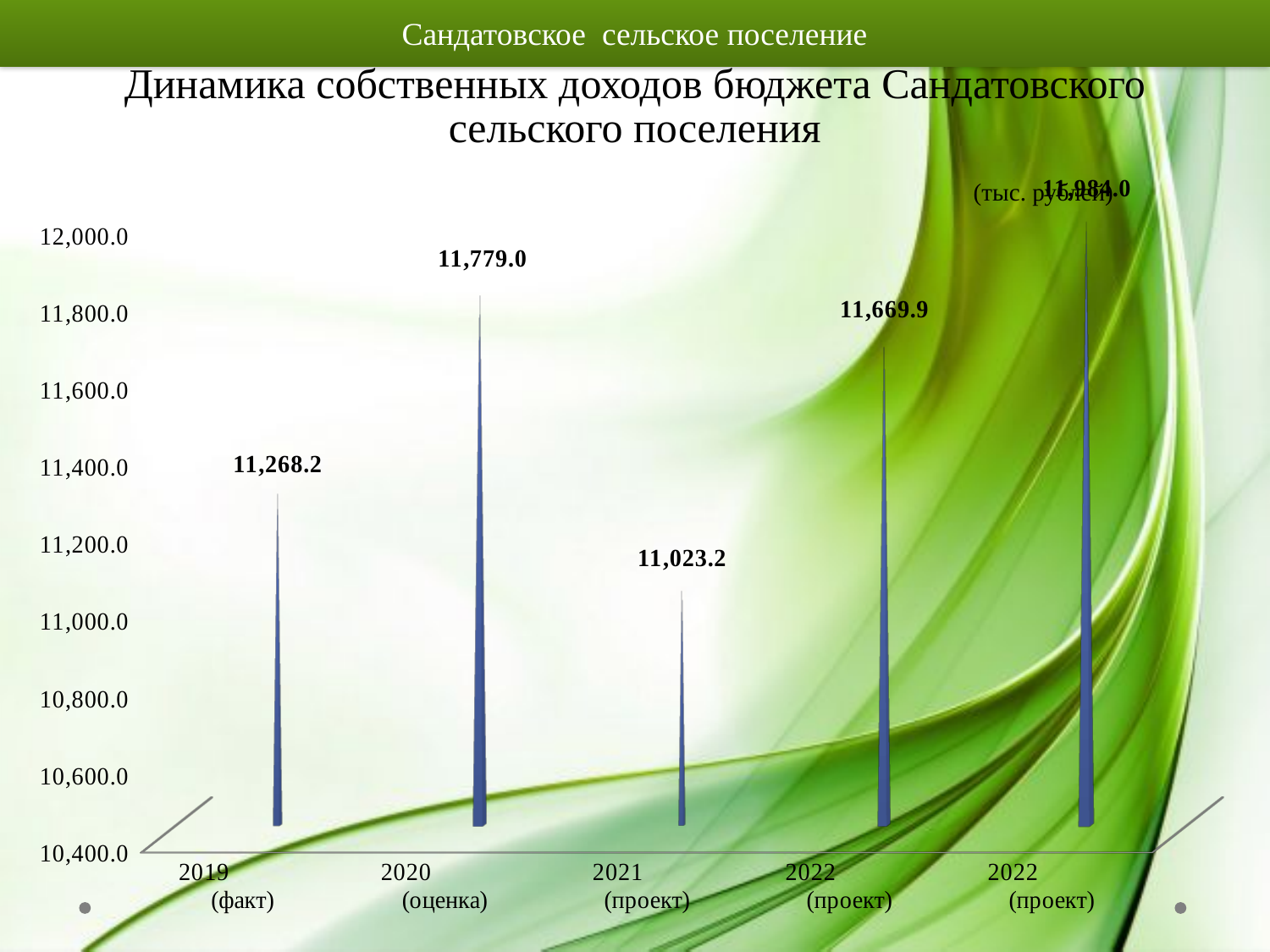

Сандатовское  сельское поселение
# Динамика собственных доходов бюджета Сандатовского сельского поселения

[unsupported chart]

(тыс. рублей)